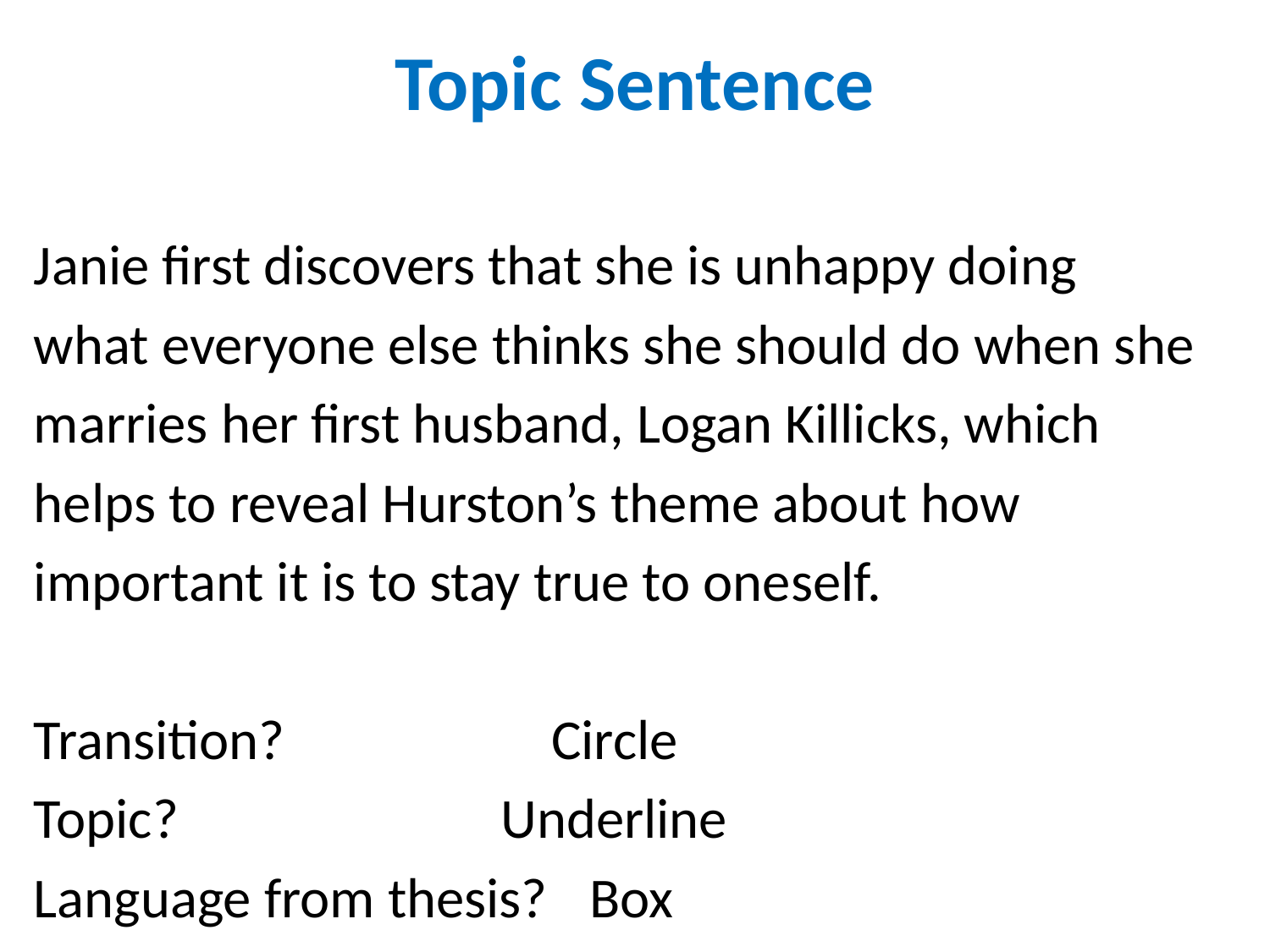

# Topic Sentence
Janie first discovers that she is unhappy doing
what everyone else thinks she should do when she
marries her first husband, Logan Killicks, which
helps to reveal Hurston’s theme about how
important it is to stay true to oneself.

Transition?   		       Circle
Topic?	   		   Underline
Language from thesis?	Box